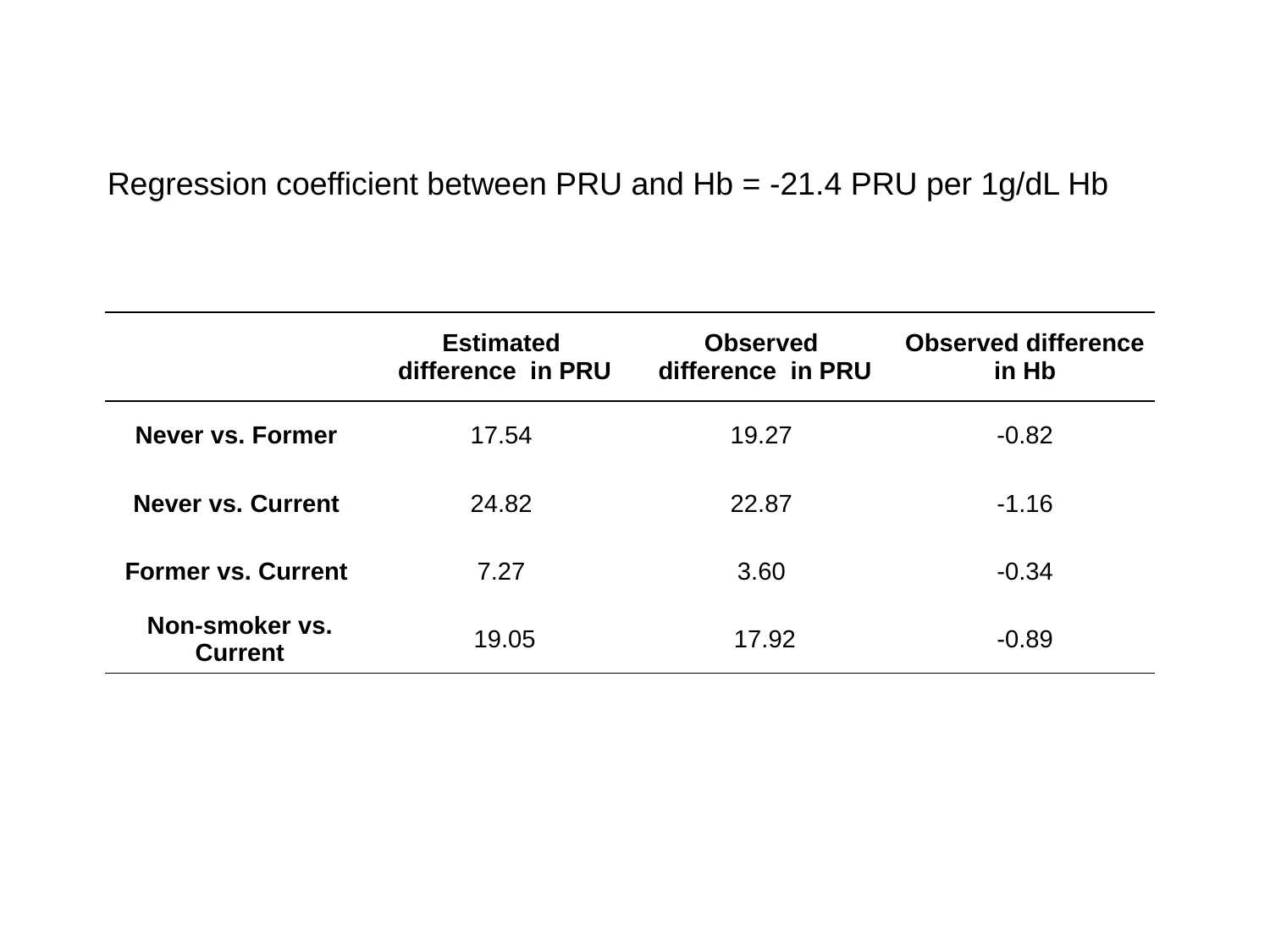

Regression coefficient between PRU and Hb = -21.4 PRU per 1g/dL Hb
|  | Estimated difference in PRU | Observed difference in PRU | Observed difference in Hb |
| --- | --- | --- | --- |
| Never vs. Former | 17.54 | 19.27 | -0.82 |
| Never vs. Current | 24.82 | 22.87 | -1.16 |
| Former vs. Current | 7.27 | 3.60 | -0.34 |
| Non-smoker vs. Current | 19.05 | 17.92 | -0.89 |